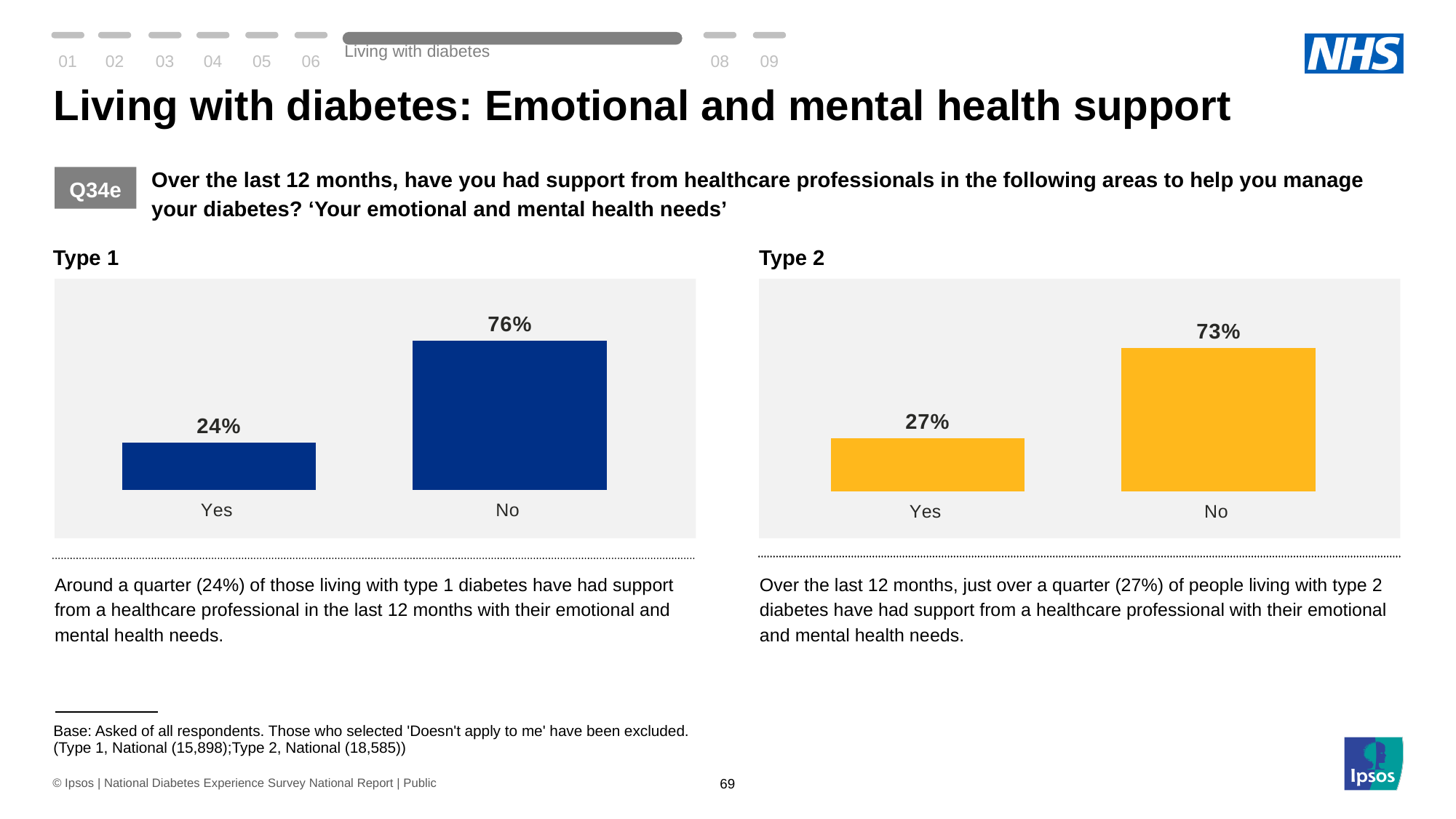

01
02
03
04
05
06
Living with diabetes
08
09
# Living with diabetes: Emotional and mental health support
Over the last 12 months, have you had support from healthcare professionals in the following areas to help you manage your diabetes? ‘Your emotional and mental health needs’
Q34e
Type 1
Type 2

### Chart

| Category | Emotional support |
|---|---|
| Yes  | 24.0 |
| No  | 76.0 |

### Chart

| Category | Emotinal support |
|---|---|
| Yes  | 27.0 |
| No  | 73.0 |
Around a quarter (24%) of those living with type 1 diabetes have had support from a healthcare professional in the last 12 months with their emotional and mental health needs.
Over the last 12 months, just over a quarter (27%) of people living with type 2 diabetes have had support from a healthcare professional with their emotional and mental health needs.
| Base: Asked of all respondents. Those who selected 'Doesn't apply to me' have been excluded. (Type 1, National (15,898);Type 2, National (18,585)) |
| --- |